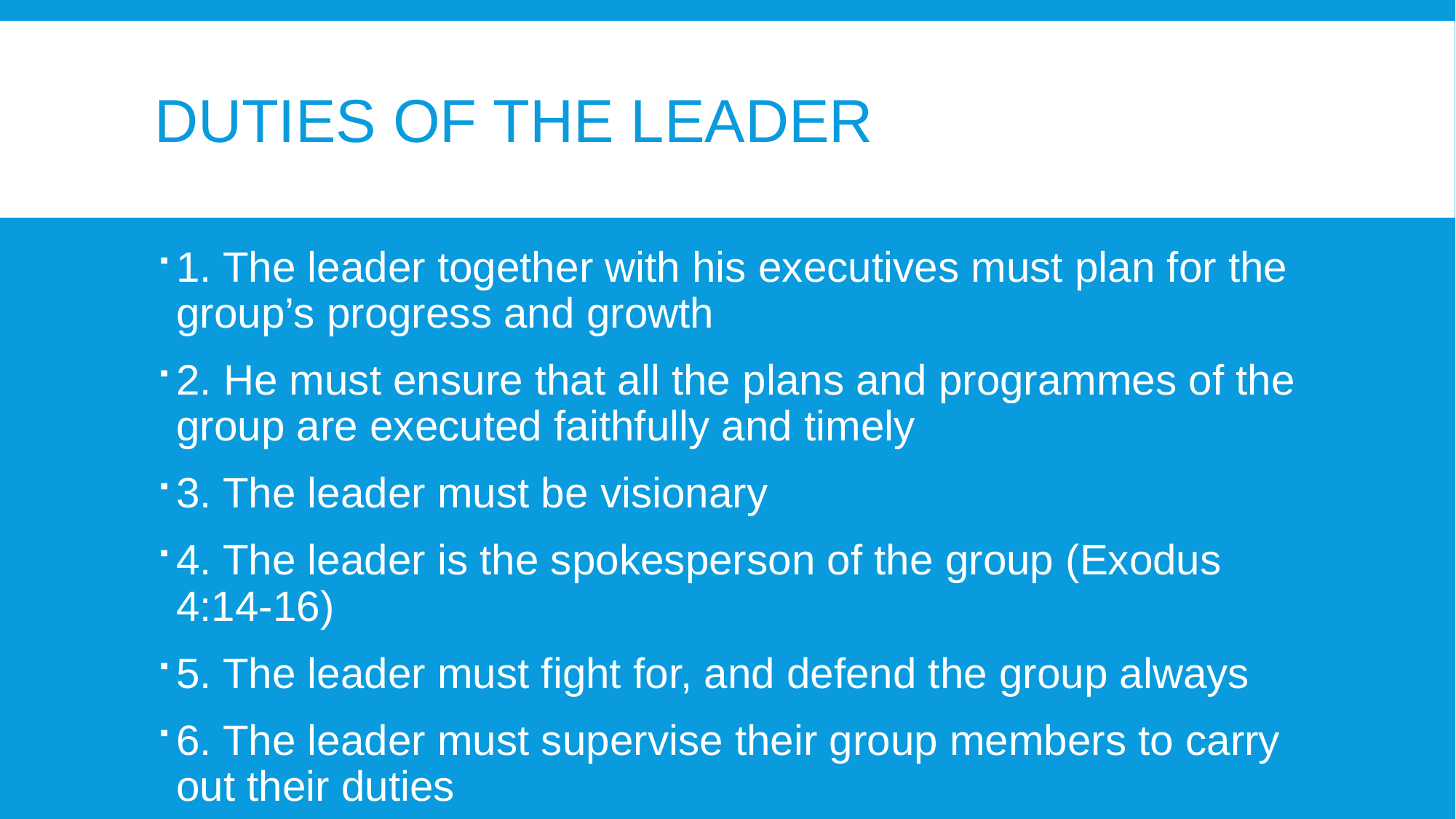

# DUTIES OF THE LEADER
1. The leader together with his executives must plan for the group’s progress and growth
2. He must ensure that all the plans and programmes of the group are executed faithfully and timely
3. The leader must be visionary
4. The leader is the spokesperson of the group (Exodus 4:14-16)
5. The leader must fight for, and defend the group always
6. The leader must supervise their group members to carry out their duties